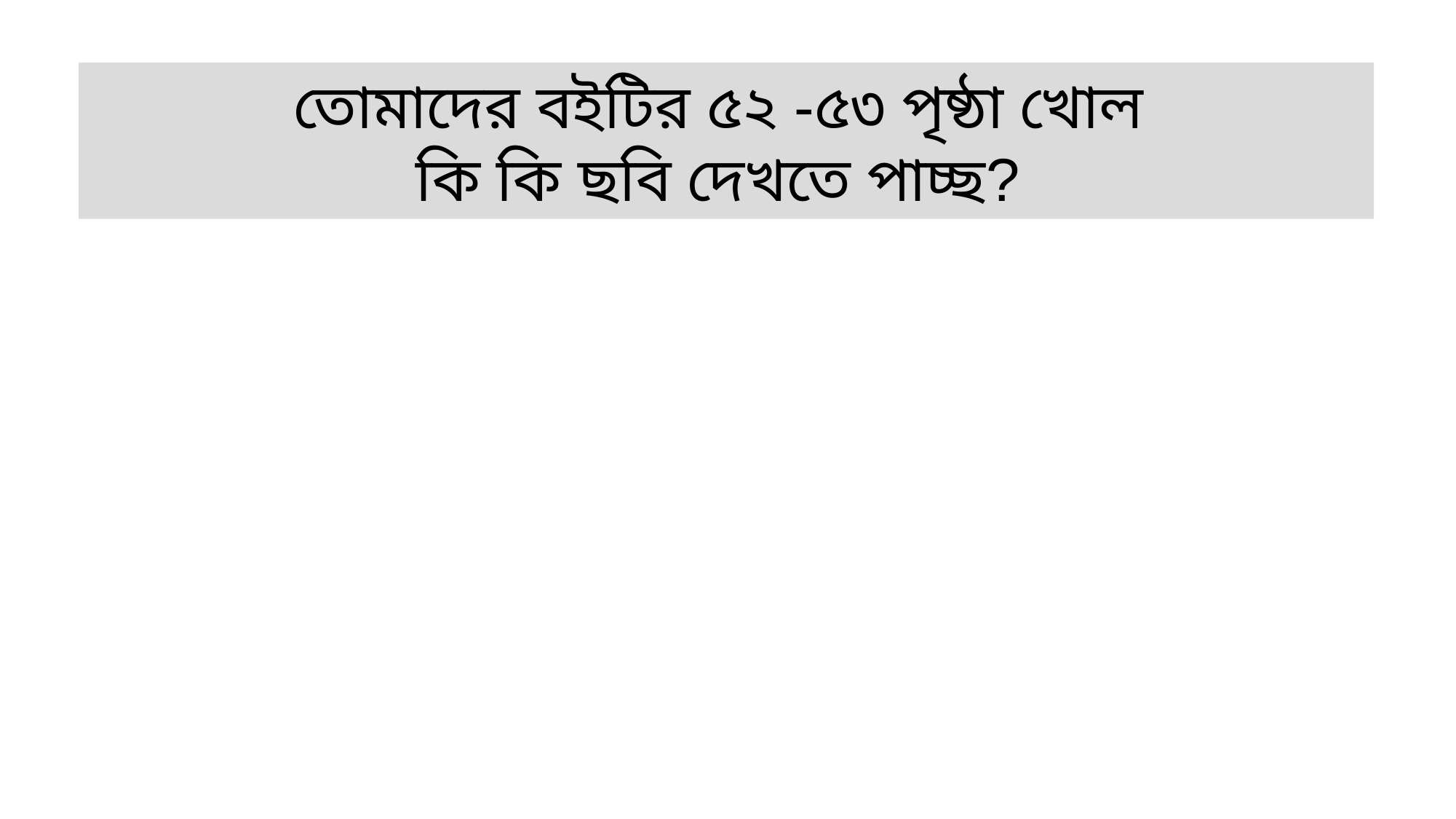

তোমাদের বইটির ৫২ -৫৩ পৃষ্ঠা খোল
কি কি ছবি দেখতে পাচ্ছ?